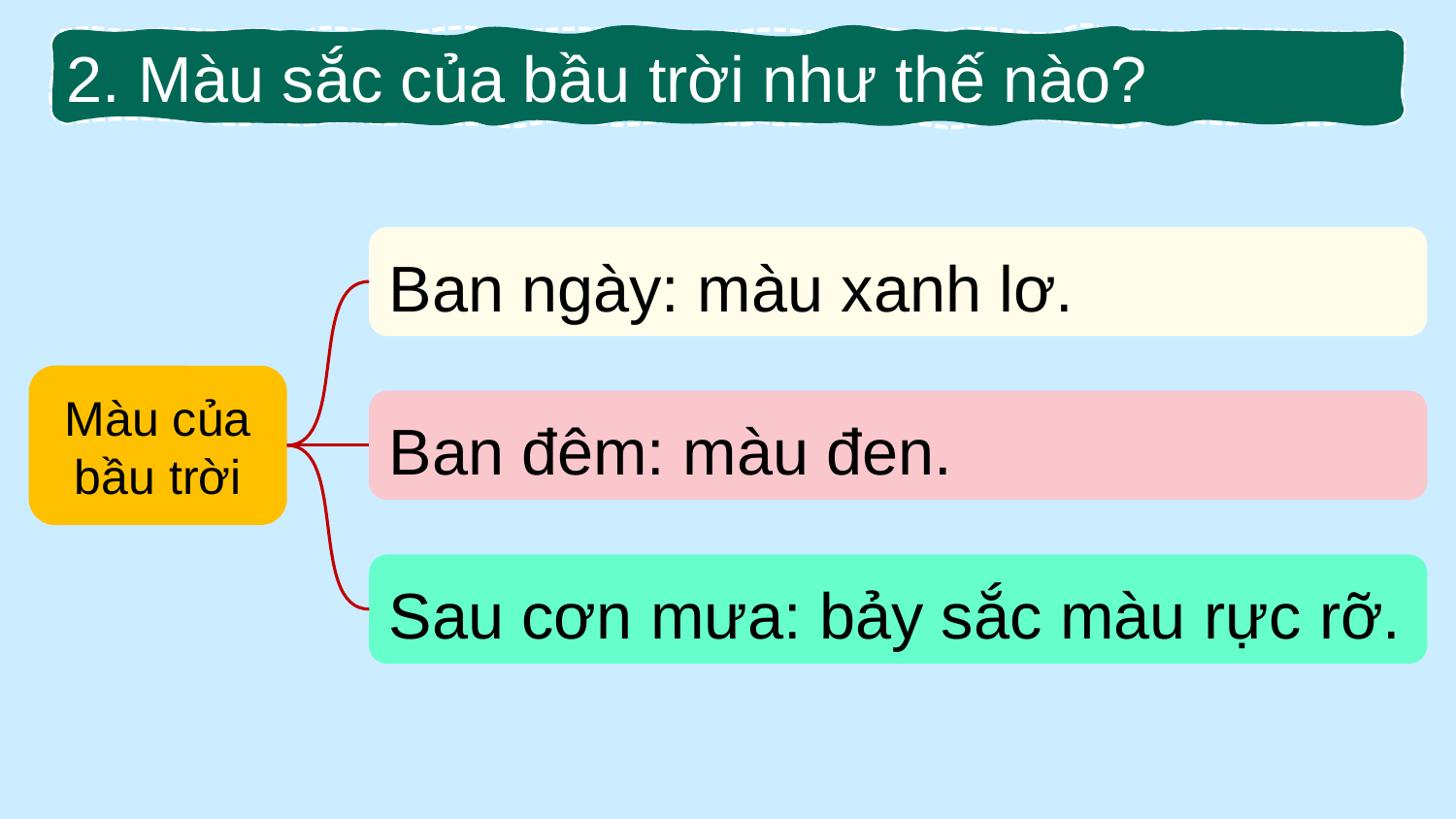

2. Màu sắc của bầu trời như thế nào?
Ban ngày: màu xanh lơ.
Màu của bầu trời
Ban đêm: màu đen.
Sau cơn mưa: bảy sắc màu rực rỡ.